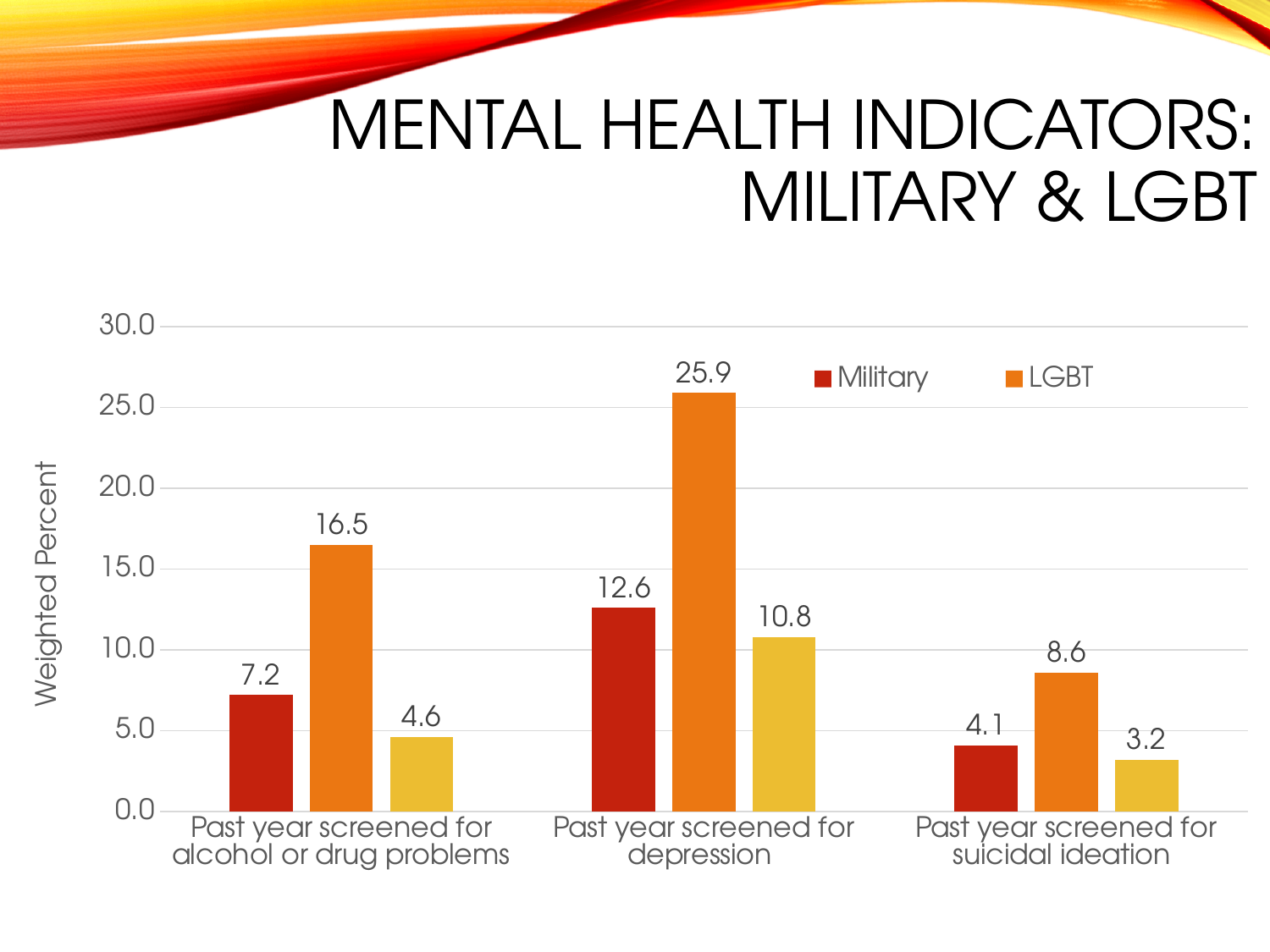

# Mental Health Indicators: Military & LGBT

### Chart

| Category | Military | LGBT | All Others |
|---|---|---|---|
| Past year screened for alcohol or drug problems  | 7.2 | 16.5 | 4.6 |
| Past year screened for depression  | 12.6 | 25.9 | 10.8 |
| Past year screened for suicidal ideation  | 4.1 | 8.6 | 3.2 |